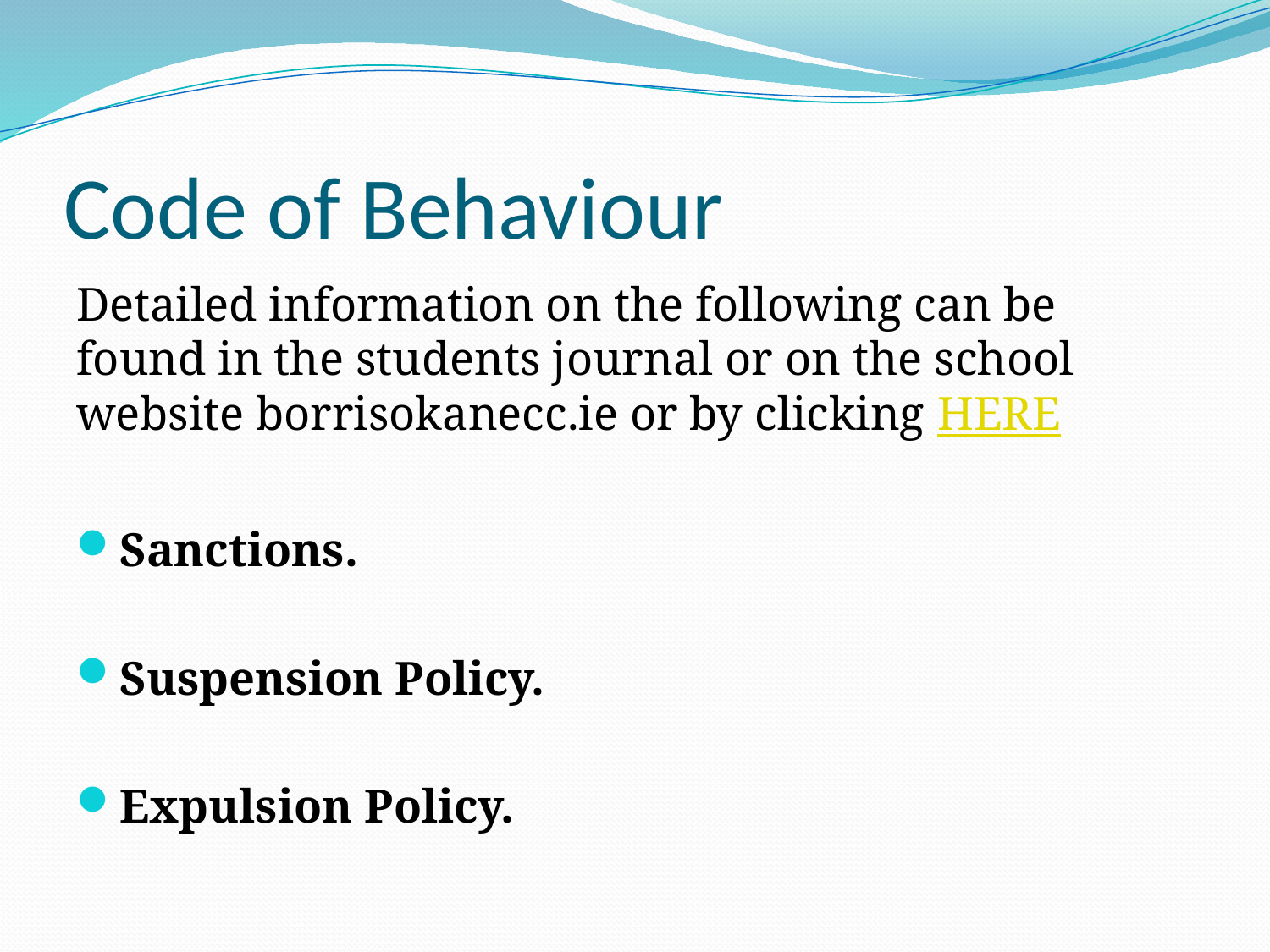

# Code of Behaviour
Detailed information on the following can be found in the students journal or on the school website borrisokanecc.ie or by clicking HERE

Sanctions.

Suspension Policy.

Expulsion Policy.